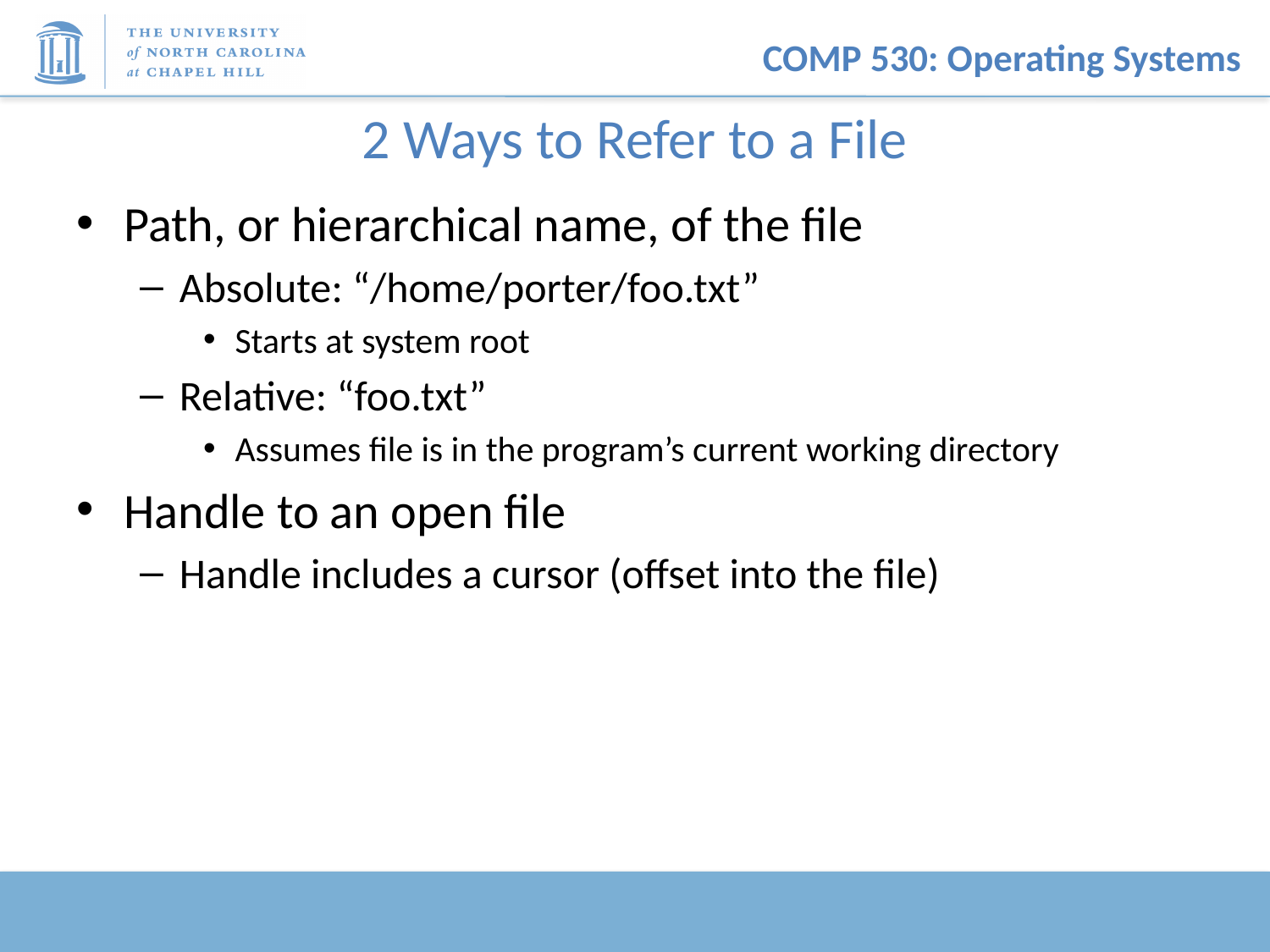

# 2 Ways to Refer to a File
Path, or hierarchical name, of the file
Absolute: “/home/porter/foo.txt”
Starts at system root
Relative: “foo.txt”
Assumes file is in the program’s current working directory
Handle to an open file
Handle includes a cursor (offset into the file)